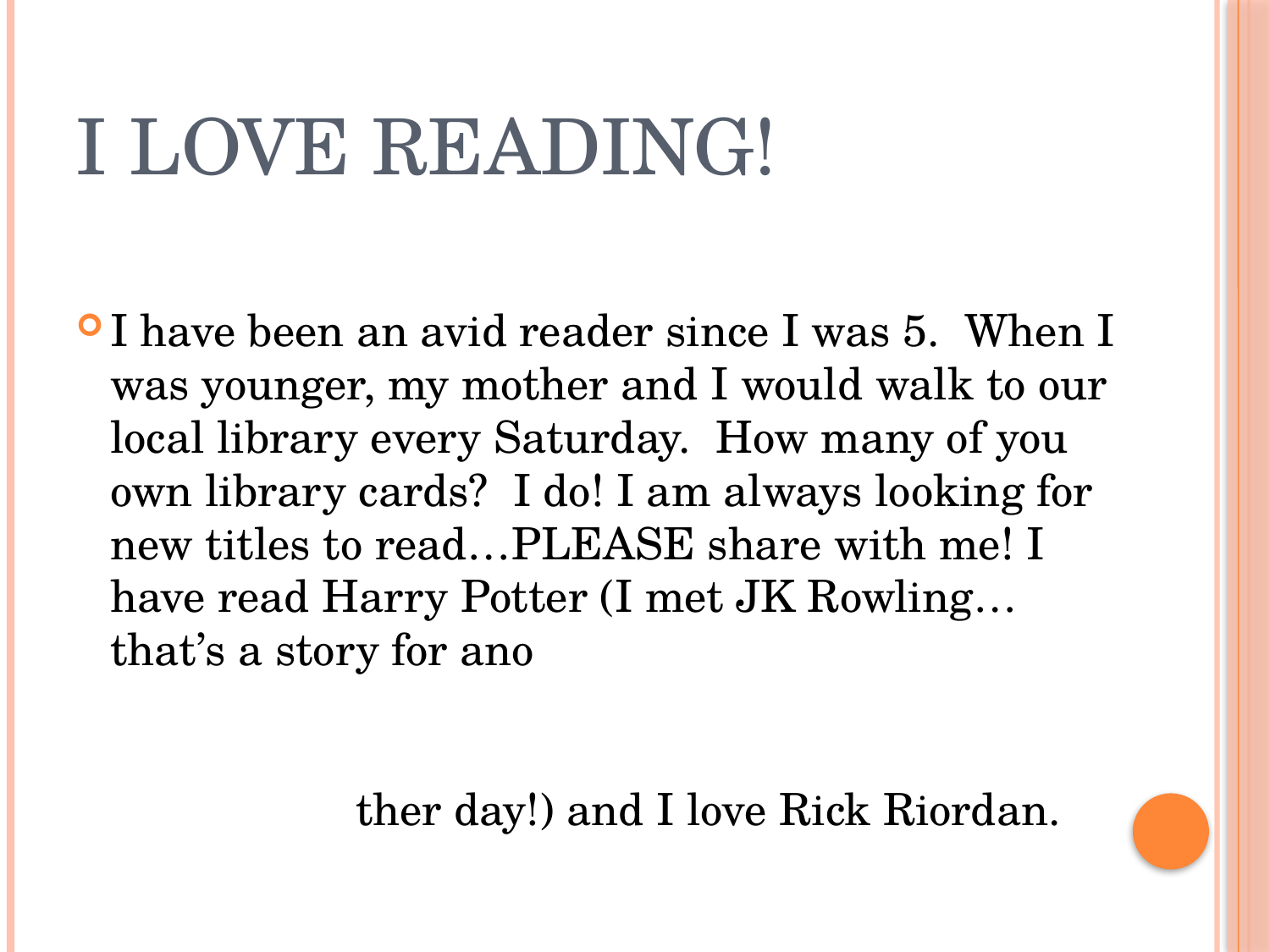

# I Love reading!
I have been an avid reader since I was 5.  When I was younger, my mother and I would walk to our local library every Saturday.  How many of you own library cards?  I do! I am always looking for new titles to read…PLEASE share with me! I have read Harry Potter (I met JK Rowling…that’s a story for ano                                                                                                                                                                                                                                          ther day!) and I love Rick Riordan.